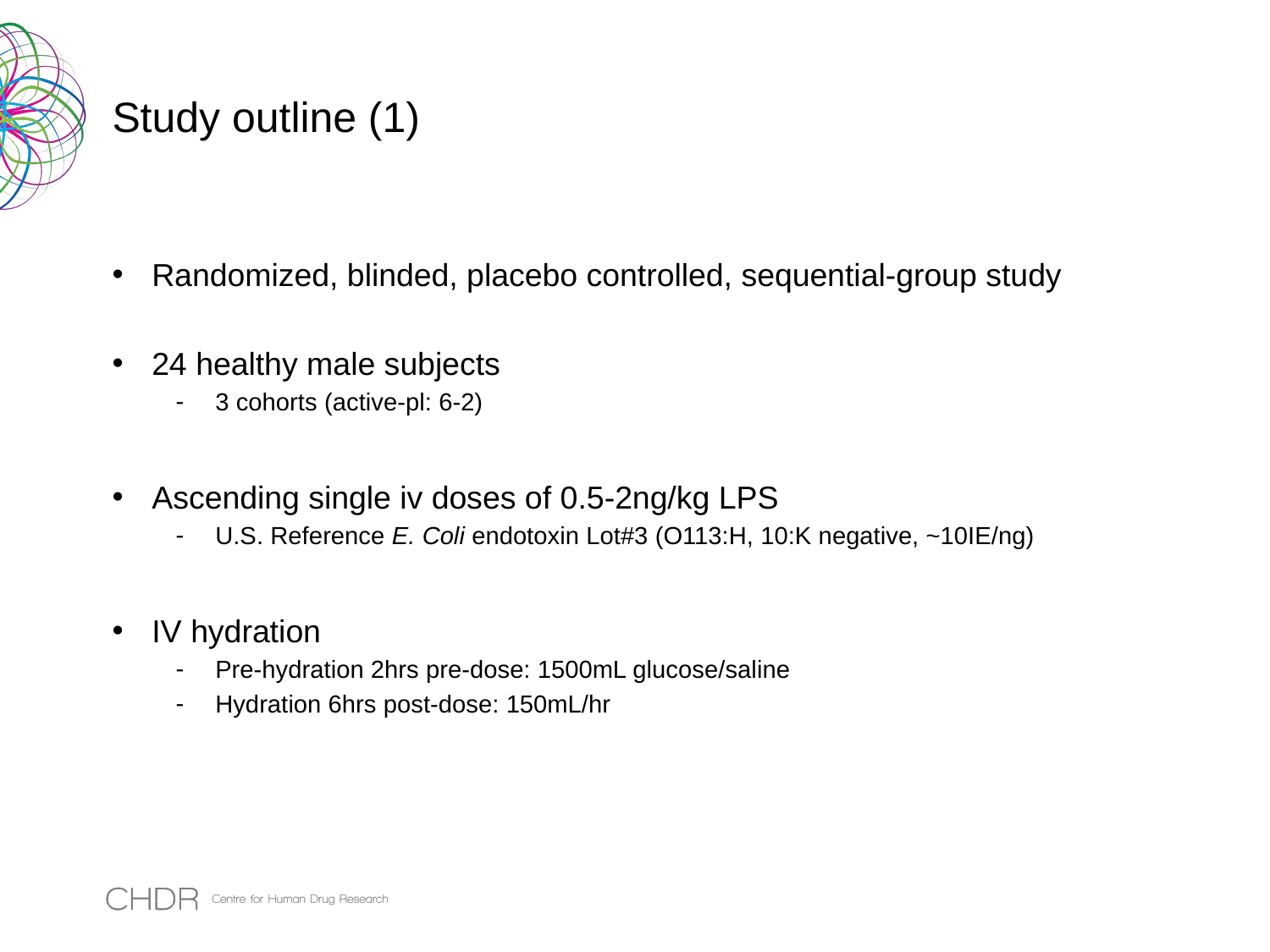

# Study outline (1)
Randomized, blinded, placebo controlled, sequential-group study

24 healthy male subjects
3 cohorts (active-pl: 6-2)

Ascending single iv doses of 0.5-2ng/kg LPS
U.S. Reference E. Coli endotoxin Lot#3 (O113:H, 10:K negative, ~10IE/ng)

IV hydration
Pre-hydration 2hrs pre-dose: 1500mL glucose/saline
Hydration 6hrs post-dose: 150mL/hr